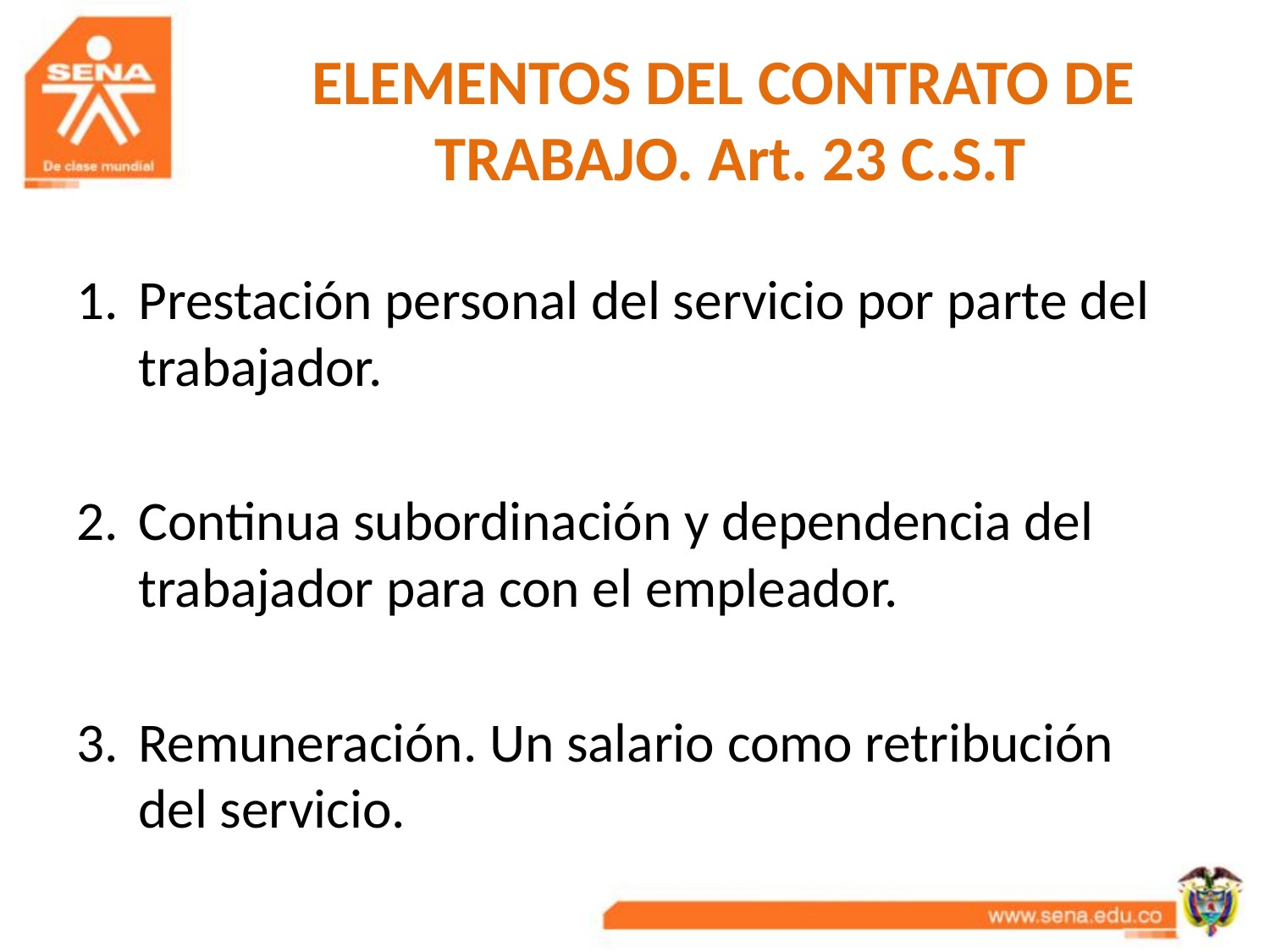

# ELEMENTOS DEL CONTRATO DE  TRABAJO. Art. 23 C.S.T
Prestación personal del servicio por parte del trabajador.

Continua subordinación y dependencia del trabajador para con el empleador.

Remuneración. Un salario como retribución del servicio.